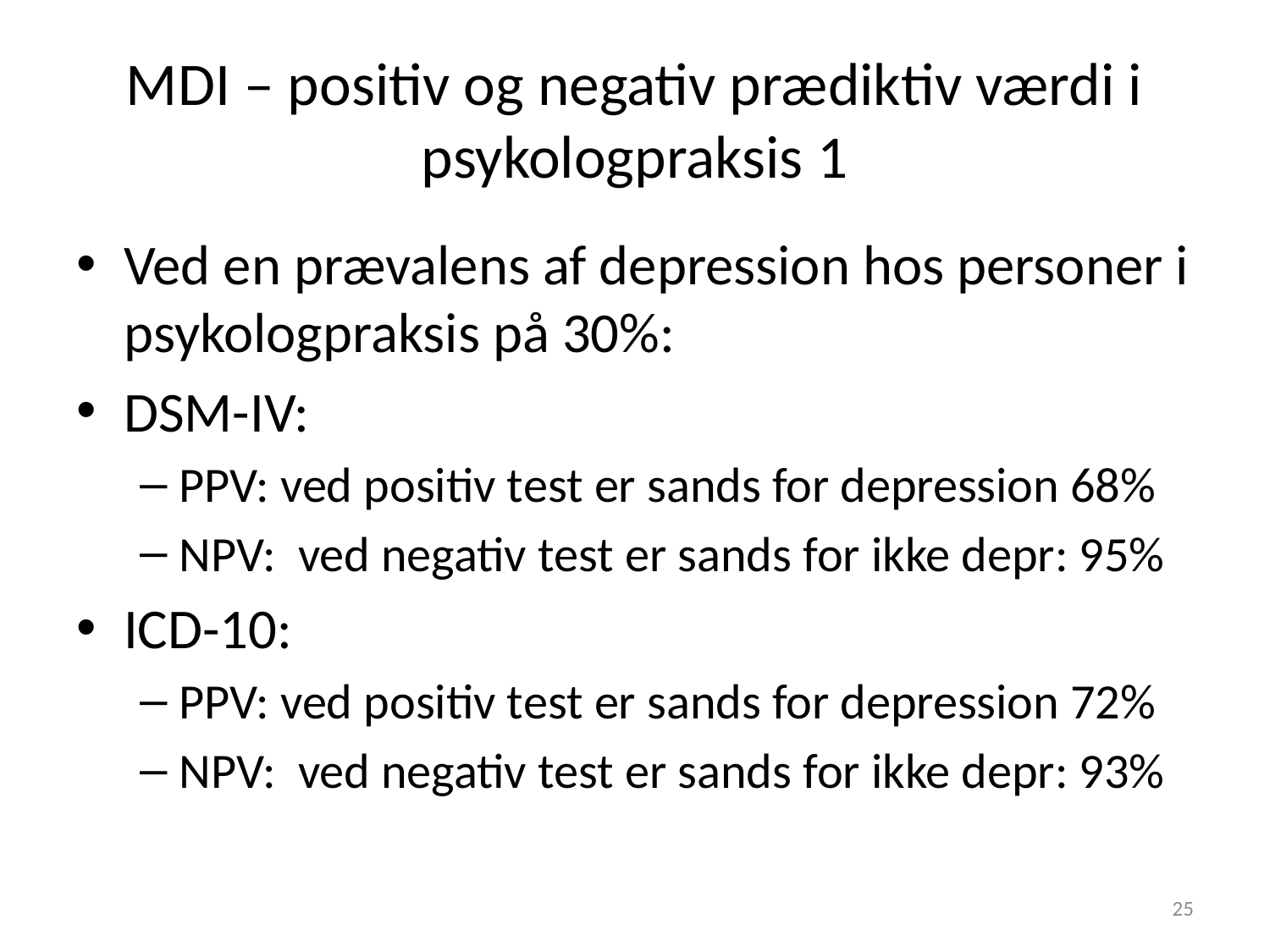

# MDI – positiv og negativ prædiktiv værdi i psykologpraksis 1
Ved en prævalens af depression hos personer i psykologpraksis på 30%:
DSM-IV:
PPV: ved positiv test er sands for depression 68%
NPV:  ved negativ test er sands for ikke depr: 95%
ICD-10:
PPV: ved positiv test er sands for depression 72%
NPV:  ved negativ test er sands for ikke depr: 93%

25